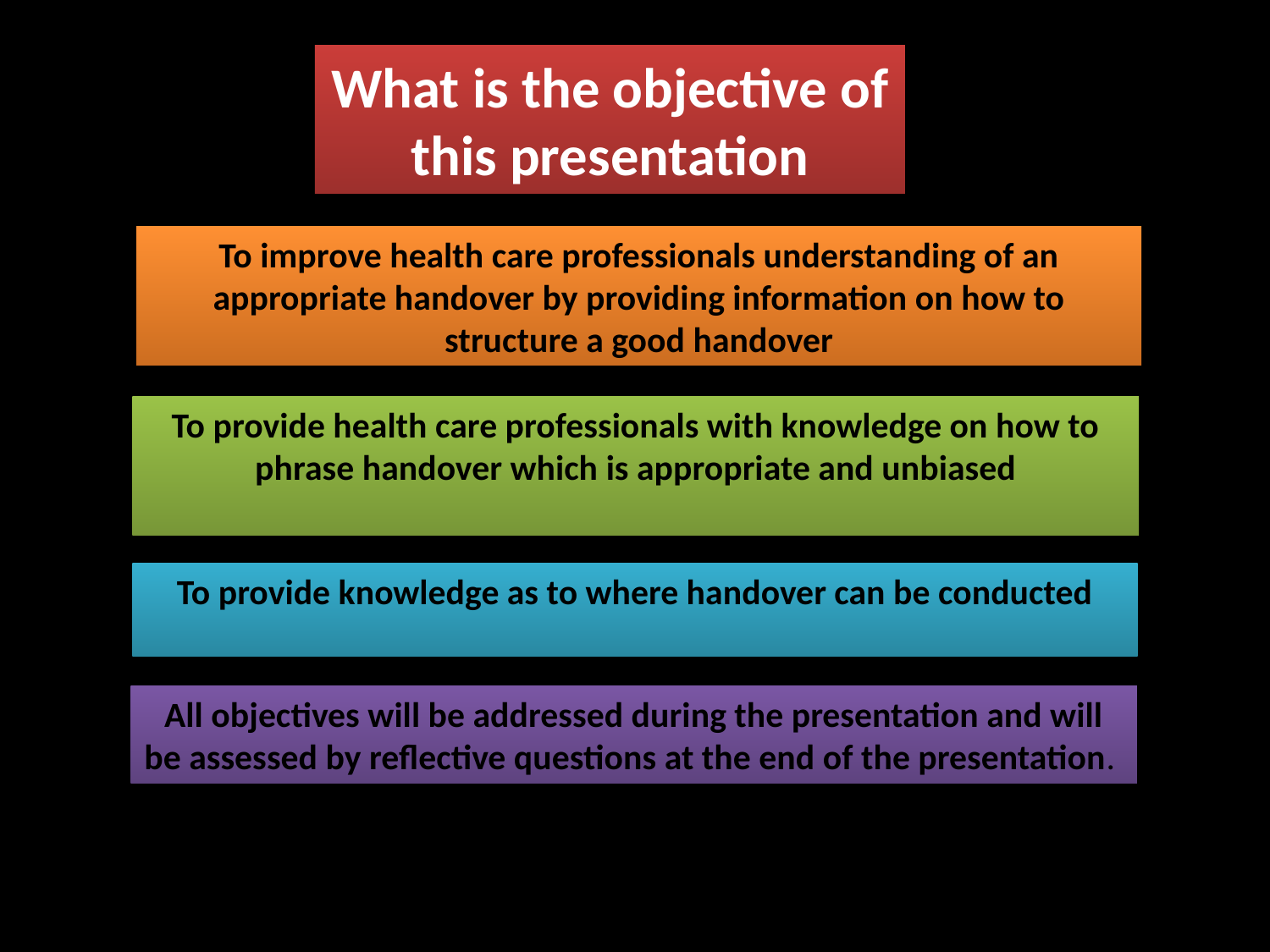

What is the objective of this presentation
To improve health care professionals understanding of an appropriate handover by providing information on how to structure a good handover
To provide health care professionals with knowledge on how to phrase handover which is appropriate and unbiased

To provide knowledge as to where handover can be conducted

All objectives will be addressed during the presentation and will be assessed by reflective questions at the end of the presentation.